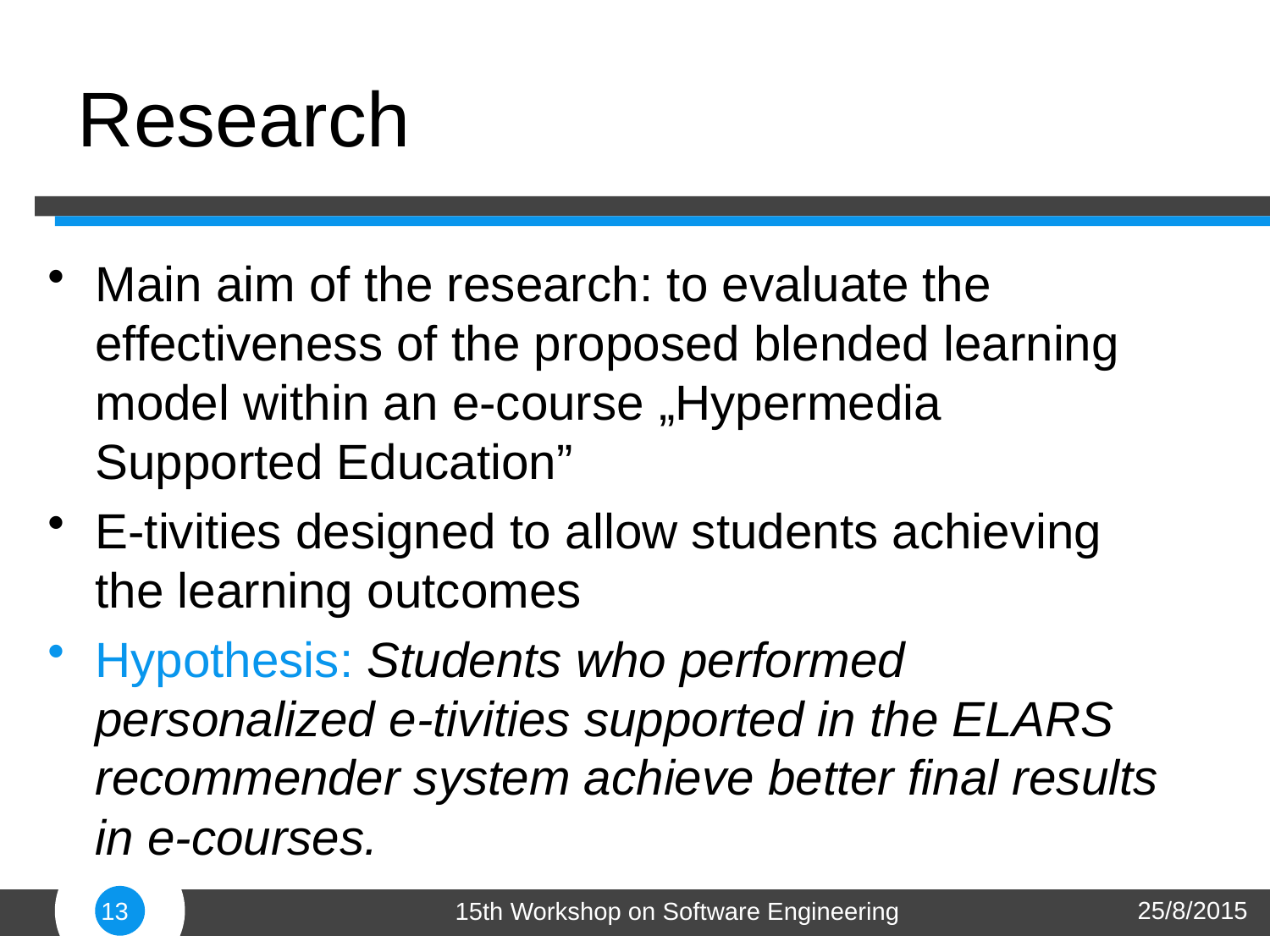

# Research
Main aim of the research: to evaluate the effectiveness of the proposed blended learning model within an e-course „Hypermedia Supported Education”
E-tivities designed to allow students achieving the learning outcomes
Hypothesis: Students who performed personalized e-tivities supported in the ELARS recommender system achieve better final results in e‑courses.

25/8/2015
13
15th Workshop on Software Engineering